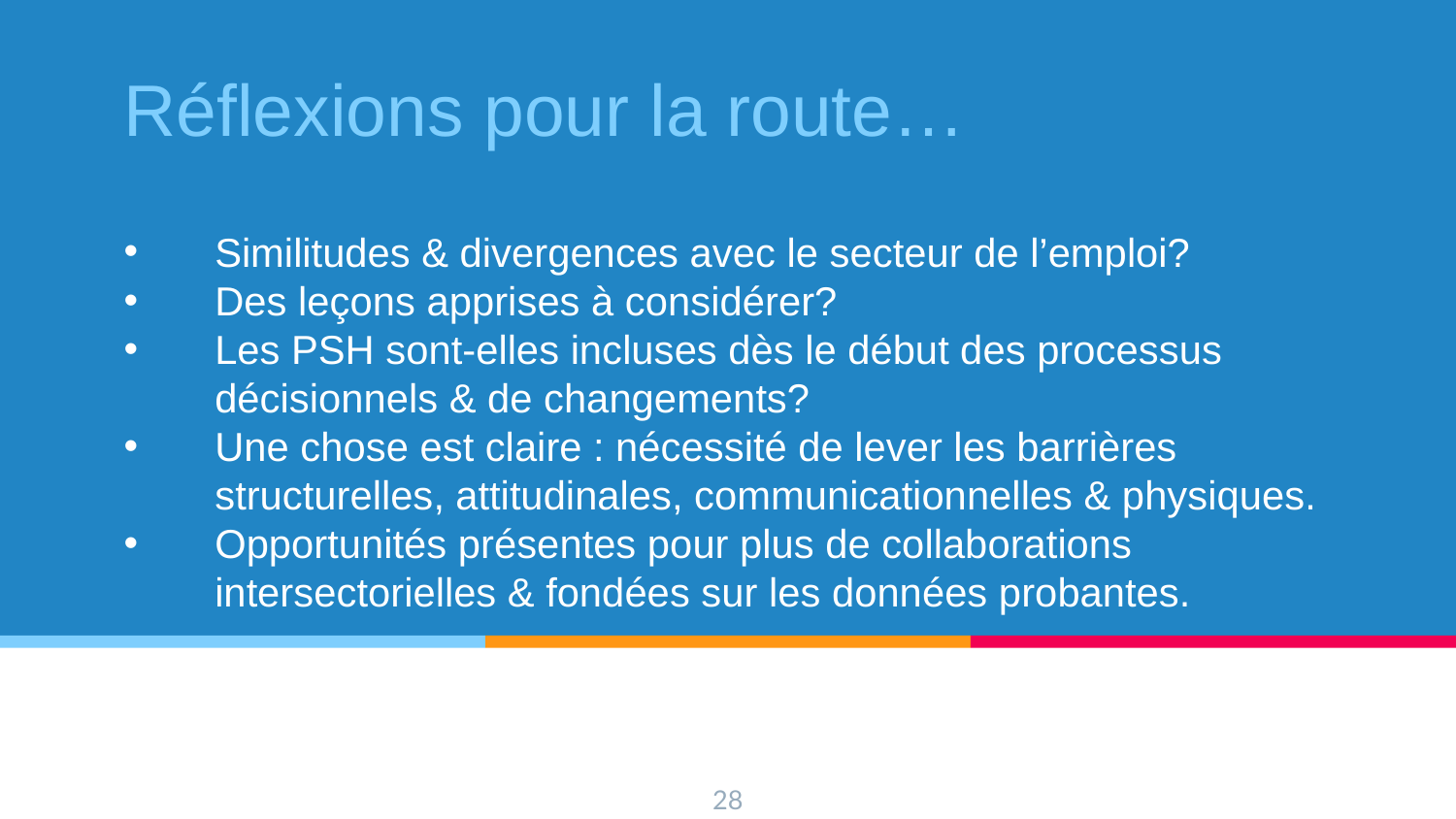

# Réflexions pour la route…
Similitudes & divergences avec le secteur de l’emploi?
Des leçons apprises à considérer?
Les PSH sont-elles incluses dès le début des processus décisionnels & de changements?
Une chose est claire : nécessité de lever les barrières structurelles, attitudinales, communicationnelles & physiques.
Opportunités présentes pour plus de collaborations intersectorielles & fondées sur les données probantes.
28